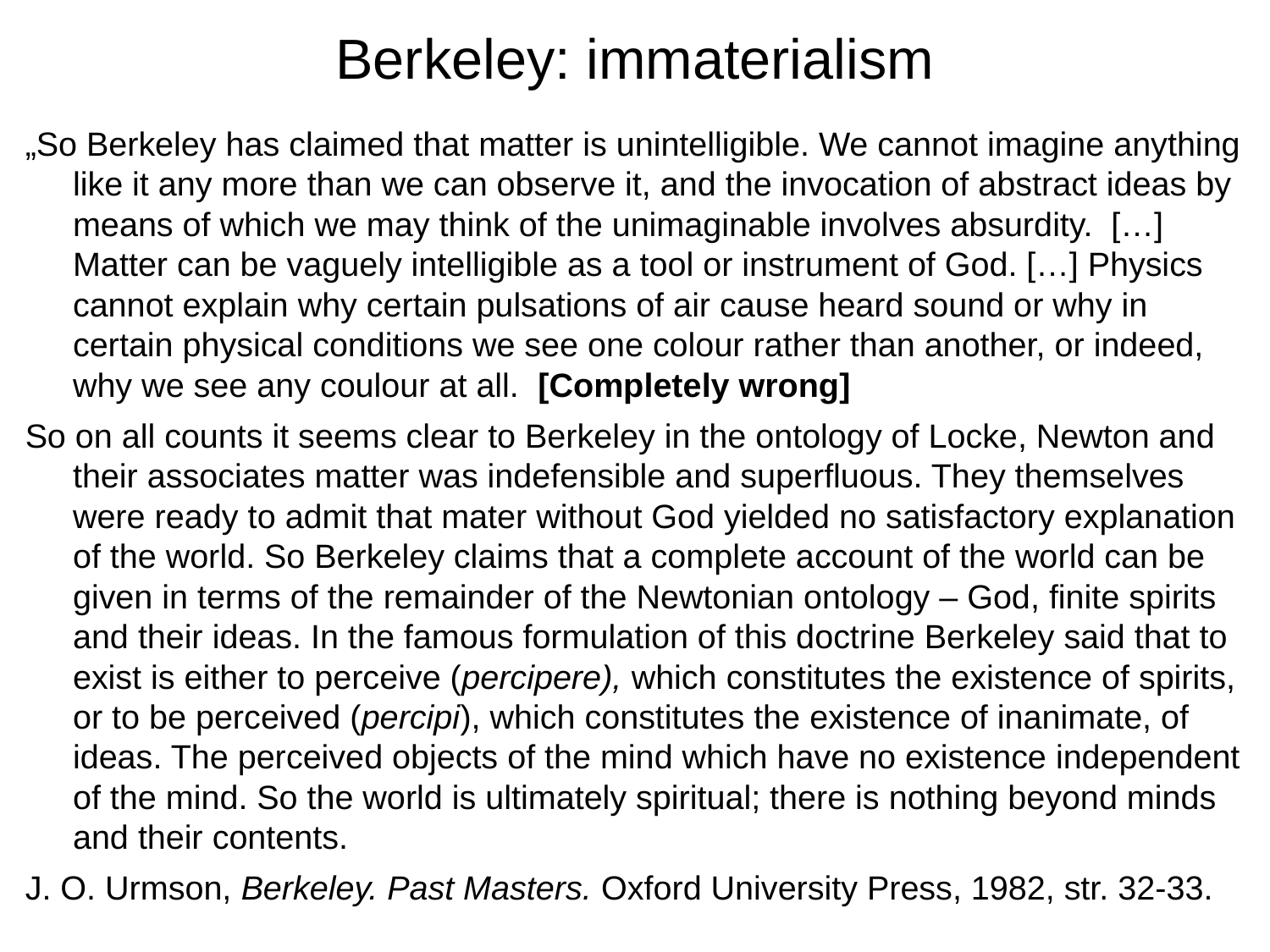

# Berkeley: immaterialism
„So Berkeley has claimed that matter is unintelligible. We cannot imagine anything like it any more than we can observe it, and the invocation of abstract ideas by means of which we may think of the unimaginable involves absurdity.  […] Matter can be vaguely intelligible as a tool or instrument of God. […] Physics cannot explain why certain pulsations of air cause heard sound or why in certain physical conditions we see one colour rather than another, or indeed, why we see any coulour at all.  [Completely wrong]
So on all counts it seems clear to Berkeley in the ontology of Locke, Newton and their associates matter was indefensible and superfluous. They themselves were ready to admit that mater without God yielded no satisfactory explanation of the world. So Berkeley claims that a complete account of the world can be given in terms of the remainder of the Newtonian ontology – God, finite spirits and their ideas. In the famous formulation of this doctrine Berkeley said that to exist is either to perceive (percipere), which constitutes the existence of spirits, or to be perceived (percipi), which constitutes the existence of inanimate, of ideas. The perceived objects of the mind which have no existence independent of the mind. So the world is ultimately spiritual; there is nothing beyond minds and their contents.
J. O. Urmson, Berkeley. Past Masters. Oxford University Press, 1982, str. 32-33.